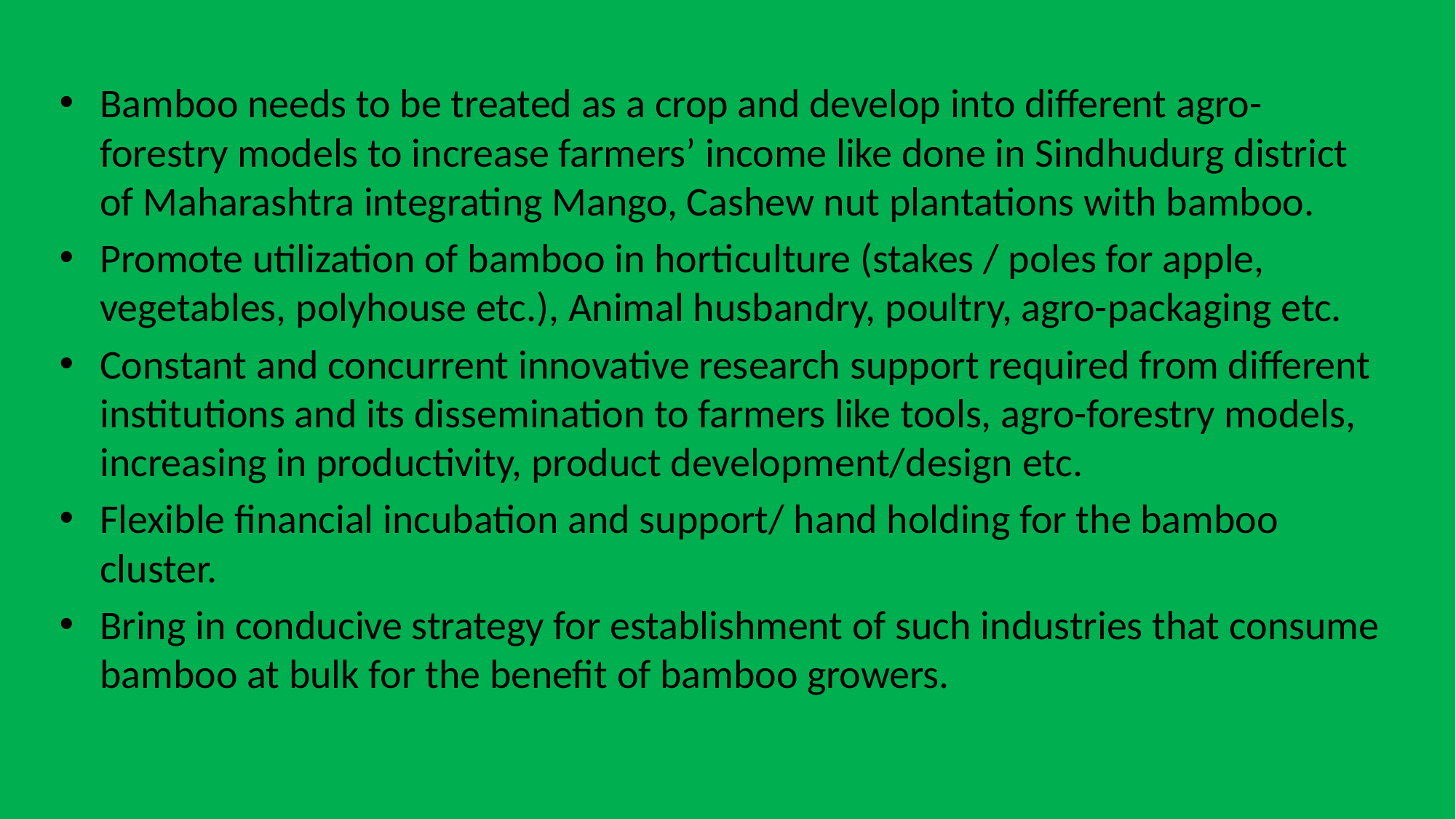

Bamboo needs to be treated as a crop and develop into different agro-forestry models to increase farmers’ income like done in Sindhudurg district of Maharashtra integrating Mango, Cashew nut plantations with bamboo.
Promote utilization of bamboo in horticulture (stakes / poles for apple, vegetables, polyhouse etc.), Animal husbandry, poultry, agro-packaging etc.
Constant and concurrent innovative research support required from different institutions and its dissemination to farmers like tools, agro-forestry models, increasing in productivity, product development/design etc.
Flexible financial incubation and support/ hand holding for the bamboo cluster.
Bring in conducive strategy for establishment of such industries that consume bamboo at bulk for the benefit of bamboo growers.